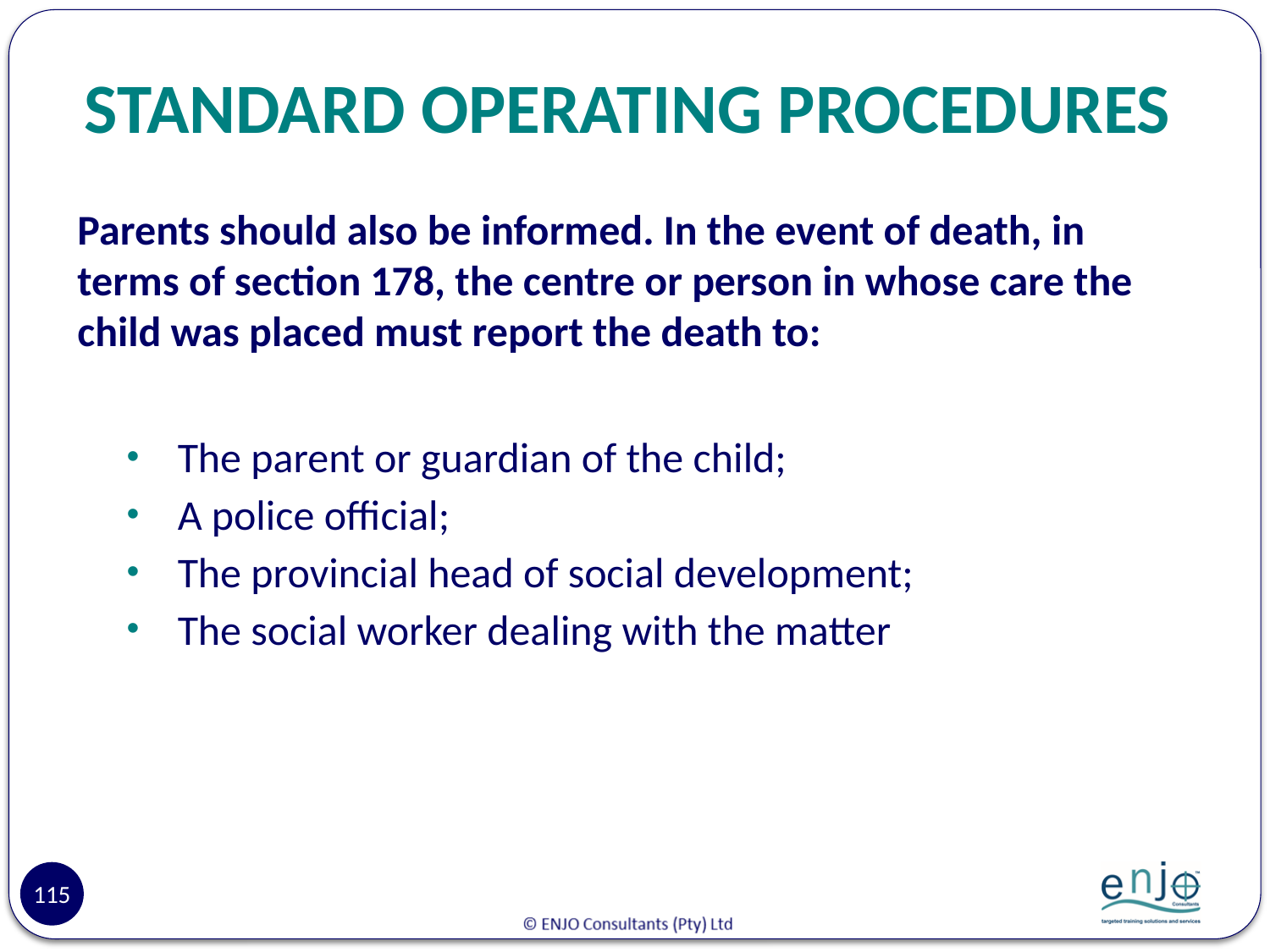

# STANDARD OPERATING PROCEDURES
Parents should also be informed. In the event of death, in terms of section 178, the centre or person in whose care the child was placed must report the death to:

The parent or guardian of the child;
A police official;
The provincial head of social development;
The social worker dealing with the matter

115